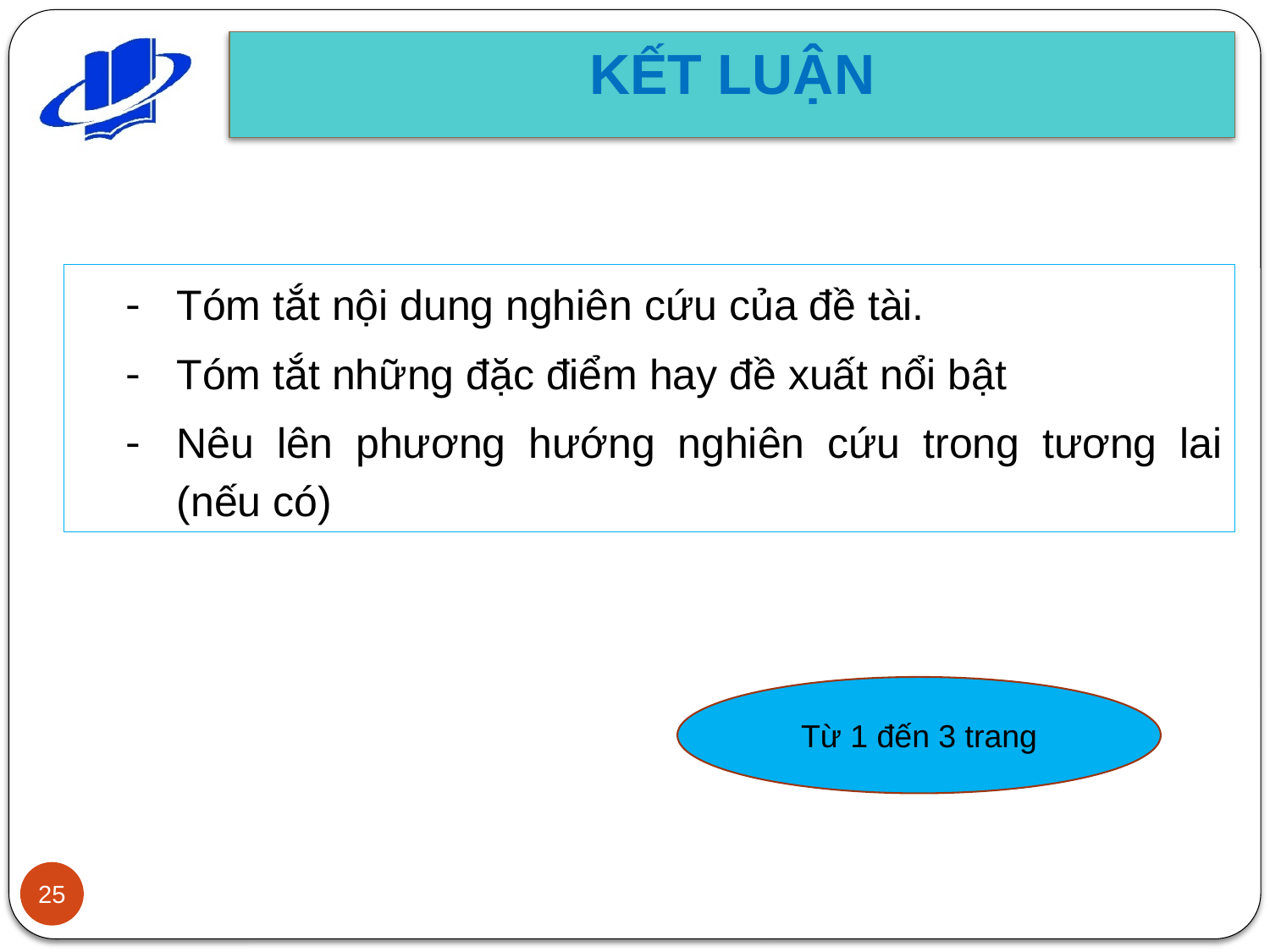

KẾT LUẬN
Tóm tắt nội dung nghiên cứu của đề tài.
Tóm tắt những đặc điểm hay đề xuất nổi bật
Nêu lên phương hướng nghiên cứu trong tương lai (nếu có)
Từ 1 đến 3 trang
25